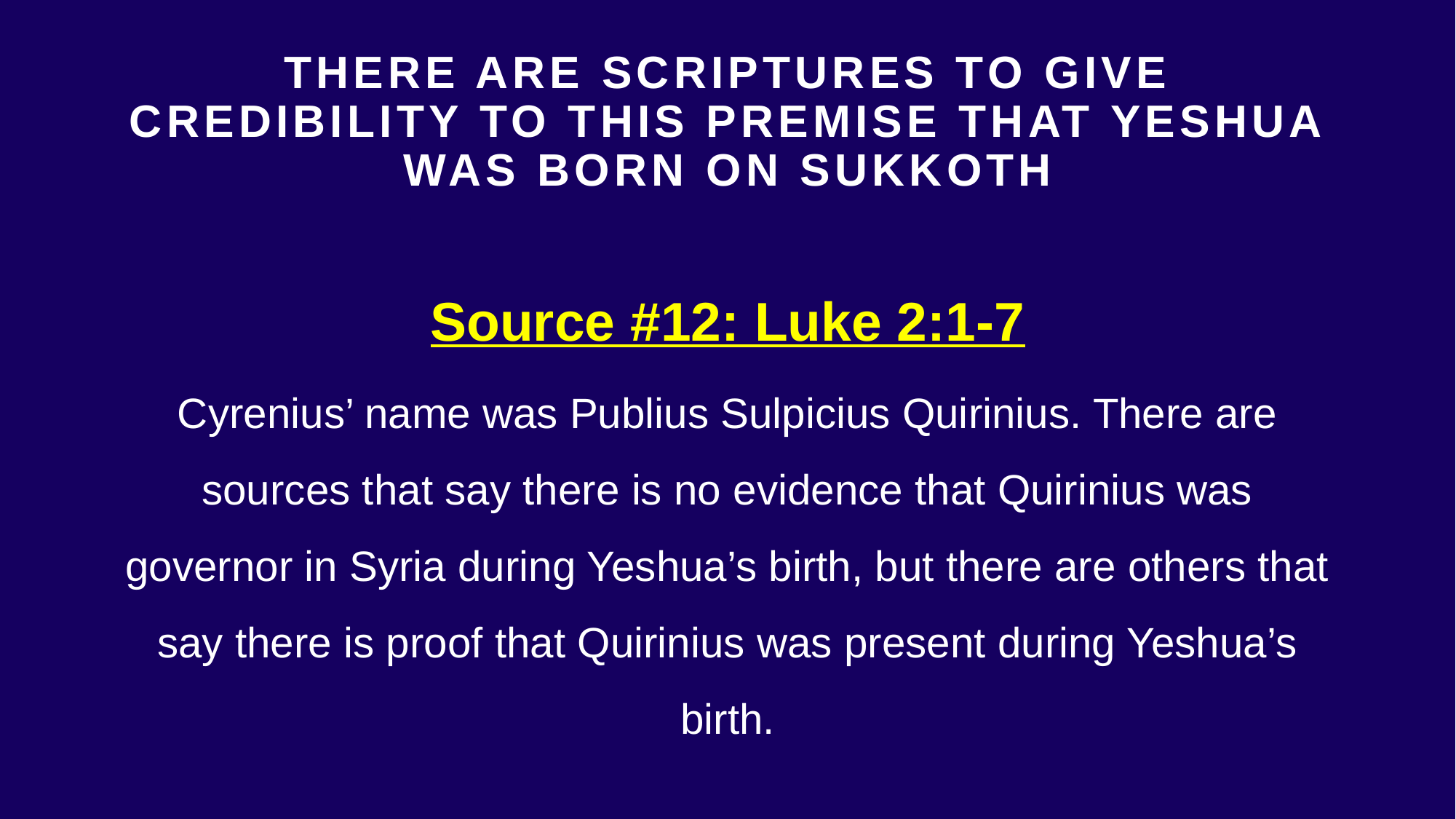

# THERE ARE SCRIPTURES TO GIVE Credibility TO THIS PREMISE that yeshua was born on sukkoth
Source #12: Luke 2:1-7
Cyrenius’ name was Publius Sulpicius Quirinius. There are sources that say there is no evidence that Quirinius was governor in Syria during Yeshua’s birth, but there are others that say there is proof that Quirinius was present during Yeshua’s birth.